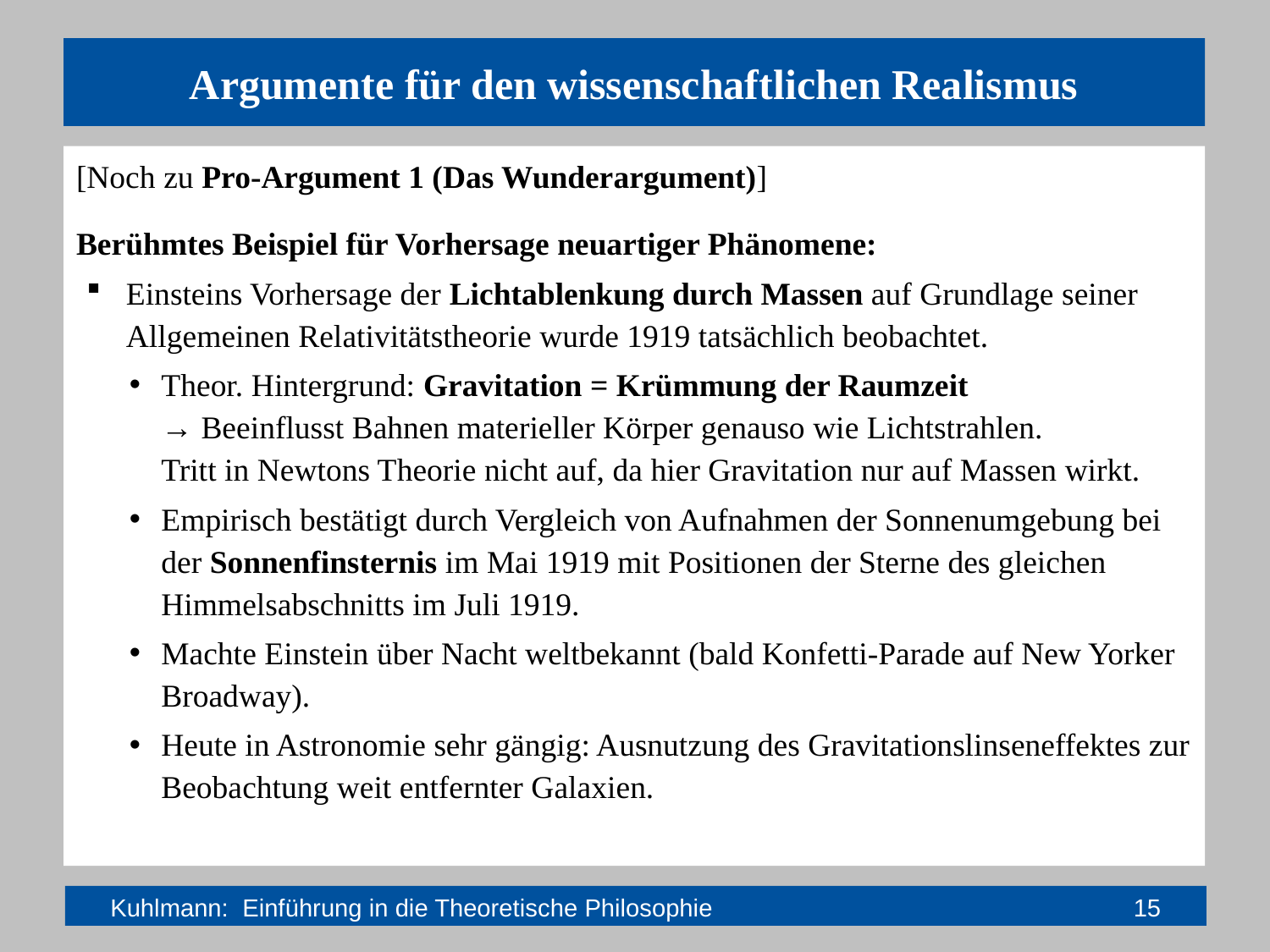

# Argumente für den wissenschaftlichen Realismus
[Noch zu Pro-Argument 1 (Das Wunderargument)]
Berühmtes Beispiel für Vorhersage neuartiger Phänomene:
Einsteins Vorhersage der Lichtablenkung durch Massen auf Grundlage seiner Allgemeinen Relativitätstheorie wurde 1919 tatsächlich beobachtet.
Theor. Hintergrund: Gravitation = Krümmung der Raumzeit
→ Beeinflusst Bahnen materieller Körper genauso wie Lichtstrahlen.
Tritt in Newtons Theorie nicht auf, da hier Gravitation nur auf Massen wirkt.
Empirisch bestätigt durch Vergleich von Aufnahmen der Sonnenumgebung bei der Sonnenfinsternis im Mai 1919 mit Positionen der Sterne des gleichen Himmelsabschnitts im Juli 1919.
Machte Einstein über Nacht weltbekannt (bald Konfetti-Parade auf New Yorker Broadway).
Heute in Astronomie sehr gängig: Ausnutzung des Gravitationslinseneffektes zur Beobachtung weit entfernter Galaxien.
Kuhlmann:  Einführung in die Theoretische Philosophie				 15